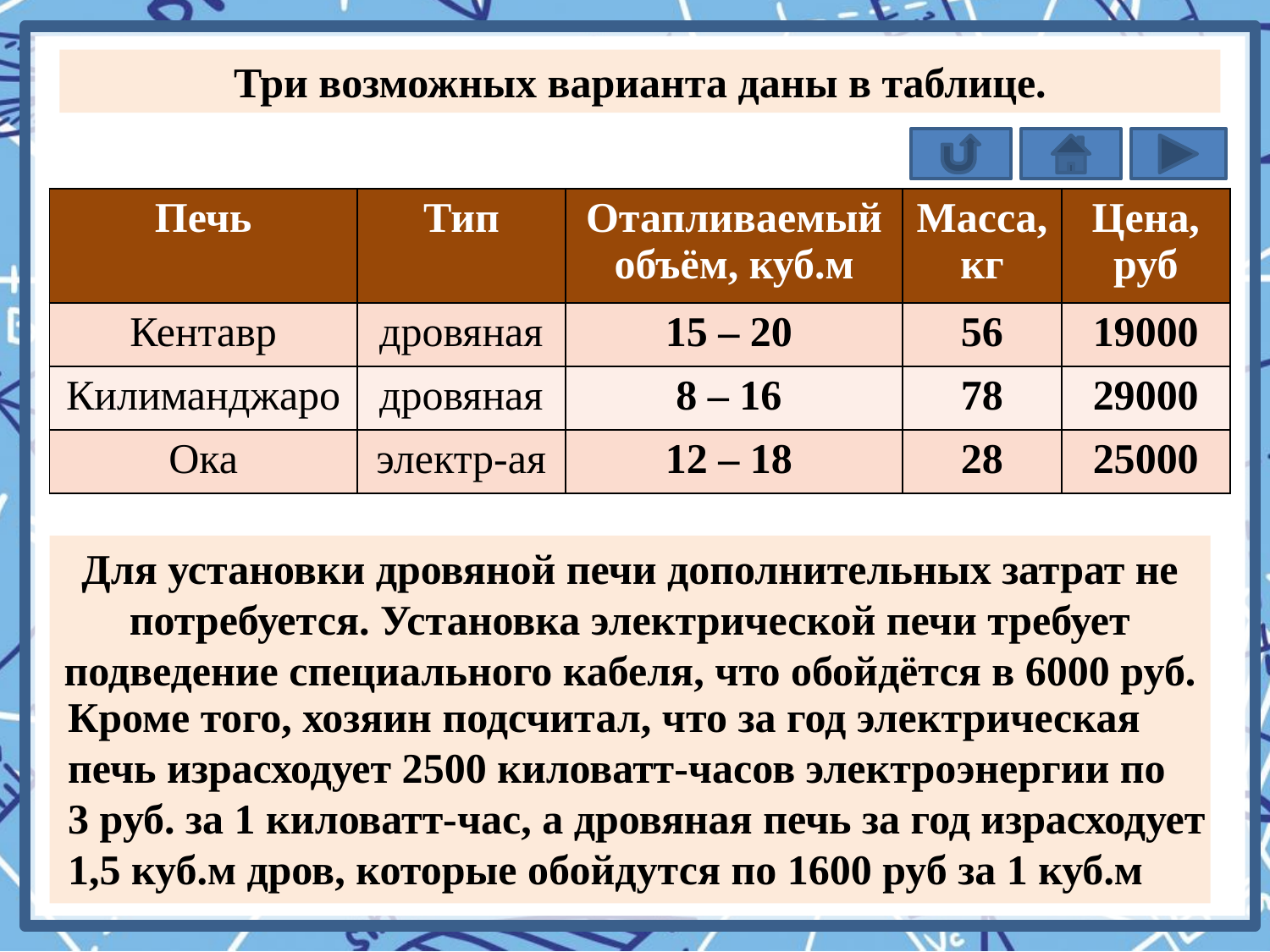

| Печь | Тип | Отапливаемый объём, куб.м | Масса, кг | Цена, руб |
| --- | --- | --- | --- | --- |
| Кентавр | дровяная | 15 – 20 | 56 | 19000 |
| Килиманджаро | дровяная | 8 – 16 | 78 | 29000 |
| Ока | электр-ая | 12 – 18 | 28 | 25000 |
Кроме того, хозяин подсчитал, что за год электрическая
печь израсходует 2500 киловатт-часов электроэнергии по
3 руб. за 1 киловатт-час, а дровяная печь за год израсходует
1,5 куб.м дров, которые обойдутся по 1600 руб за 1 куб.м